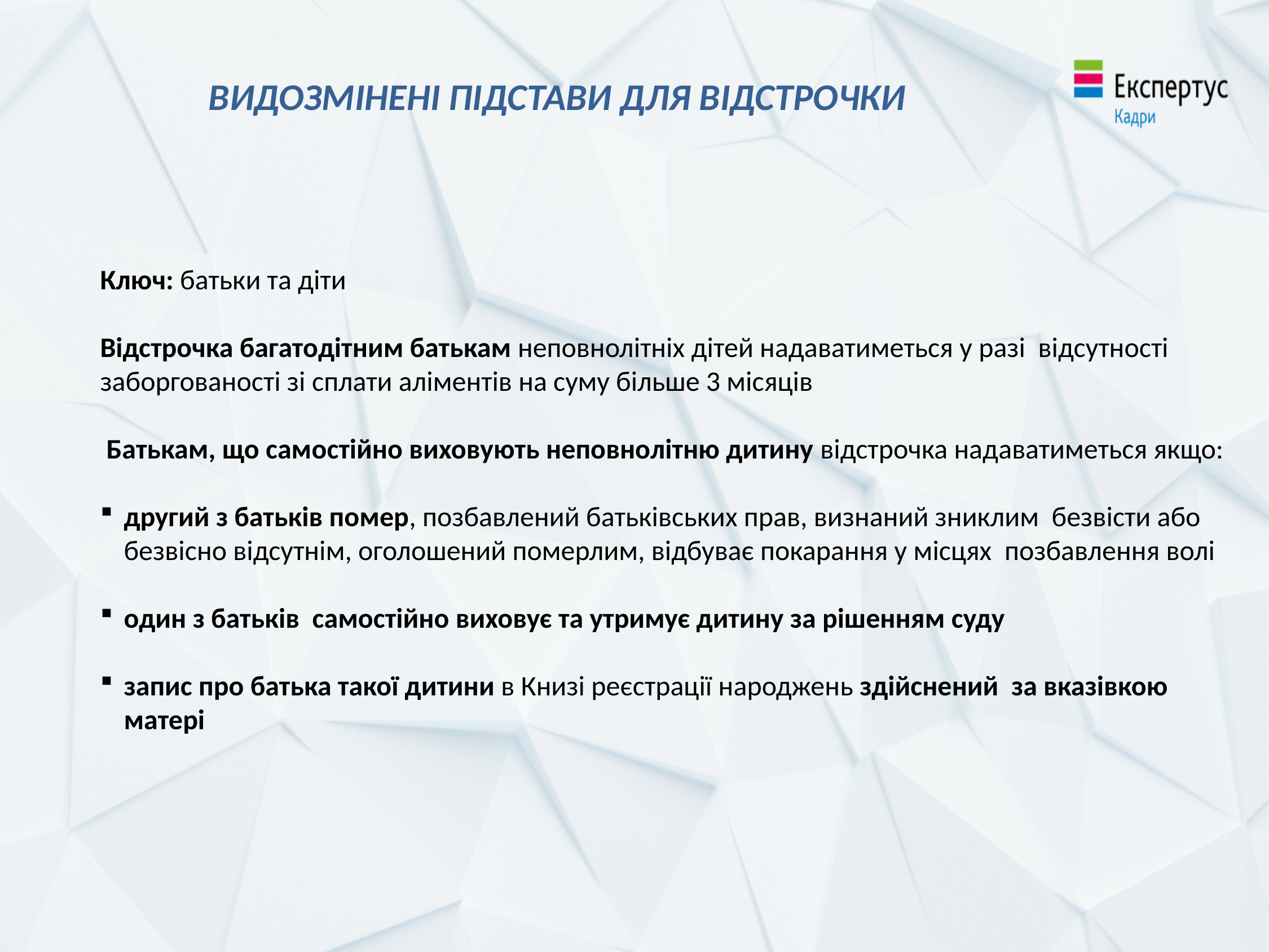

# ВИДОЗМІНЕНІ ПІДСТАВИ ДЛЯ ВІДСТРОЧКИ
Ключ: батьки та діти

Відстрочка багатодітним батькам неповнолітніх дітей надаватиметься у разі  відсутності заборгованості зі сплати аліментів на суму більше 3 місяців

 Батькам, що самостійно виховують неповнолітню дитину відстрочка надаватиметься якщо:

другий з батьків помер, позбавлений батьківських прав, визнаний зниклим  безвісти або безвісно відсутнім, оголошений померлим, відбуває покарання у місцях  позбавлення волі

один з батьків  самостійно виховує та утримує дитину за рішенням суду

запис про батька такої дитини в Книзі реєстрації народжень здійснений  за вказівкою матері